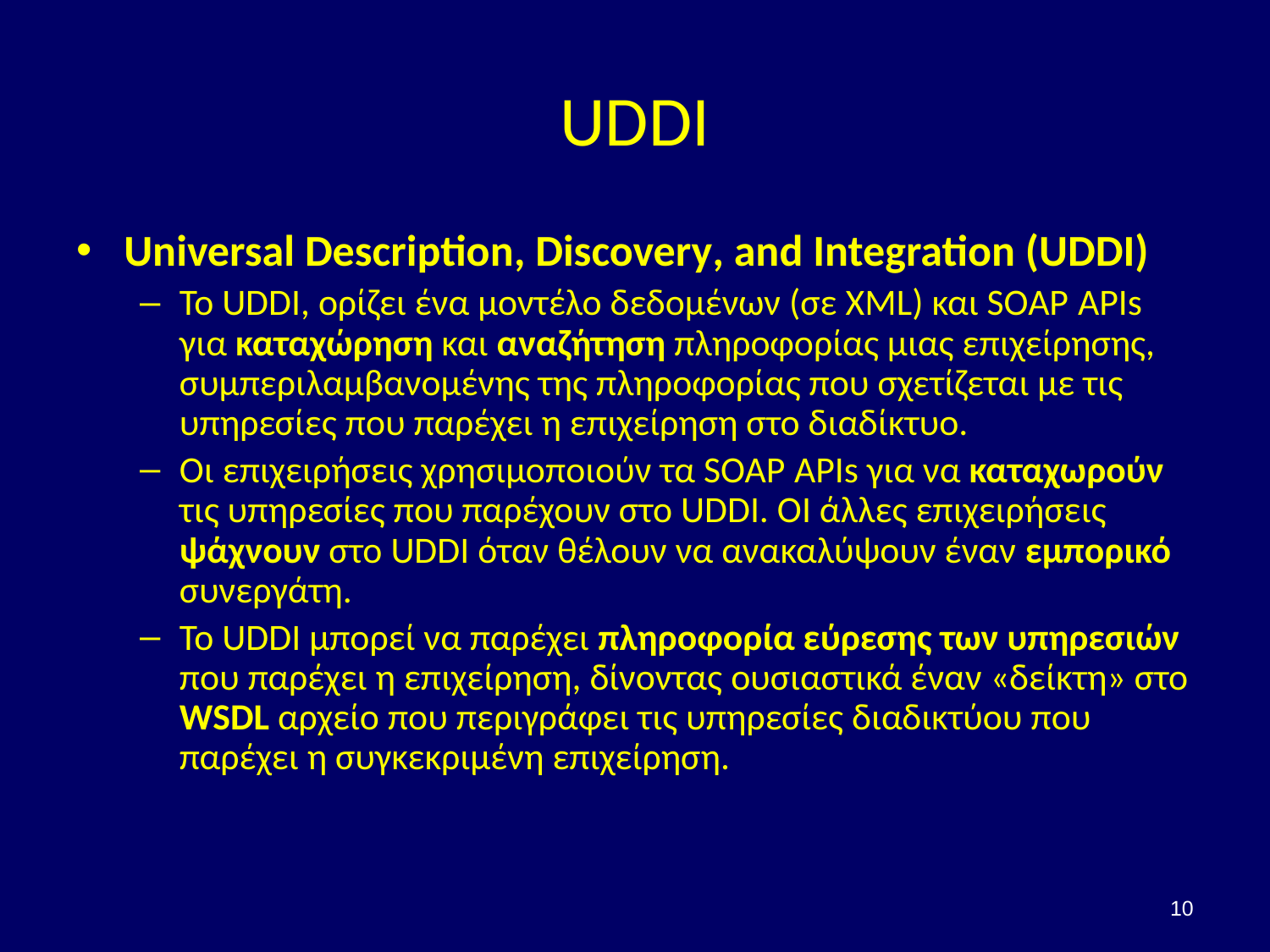

# UDDI
Universal Description, Discovery, and Integration (UDDI)
To UDDI, ορίζει ένα μοντέλο δεδομένων (σε XML) και SOAP APIs για καταχώρηση και αναζήτηση πληροφορίας μιας επιχείρησης, συμπεριλαμβανομένης της πληροφορίας που σχετίζεται με τις υπηρεσίες που παρέχει η επιχείρηση στο διαδίκτυο.
Οι επιχειρήσεις χρησιμοποιούν τα SOAP APIs για να καταχωρούν τις υπηρεσίες που παρέχουν στο UDDI. ΟΙ άλλες επιχειρήσεις ψάχνουν στο UDDI όταν θέλουν να ανακαλύψουν έναν εμπορικό συνεργάτη.
Το UDDI μπορεί να παρέχει πληροφορία εύρεσης των υπηρεσιών που παρέχει η επιχείρηση, δίνοντας ουσιαστικά έναν «δείκτη» στο WSDL αρχείο που περιγράφει τις υπηρεσίες διαδικτύου που παρέχει η συγκεκριμένη επιχείρηση.

10